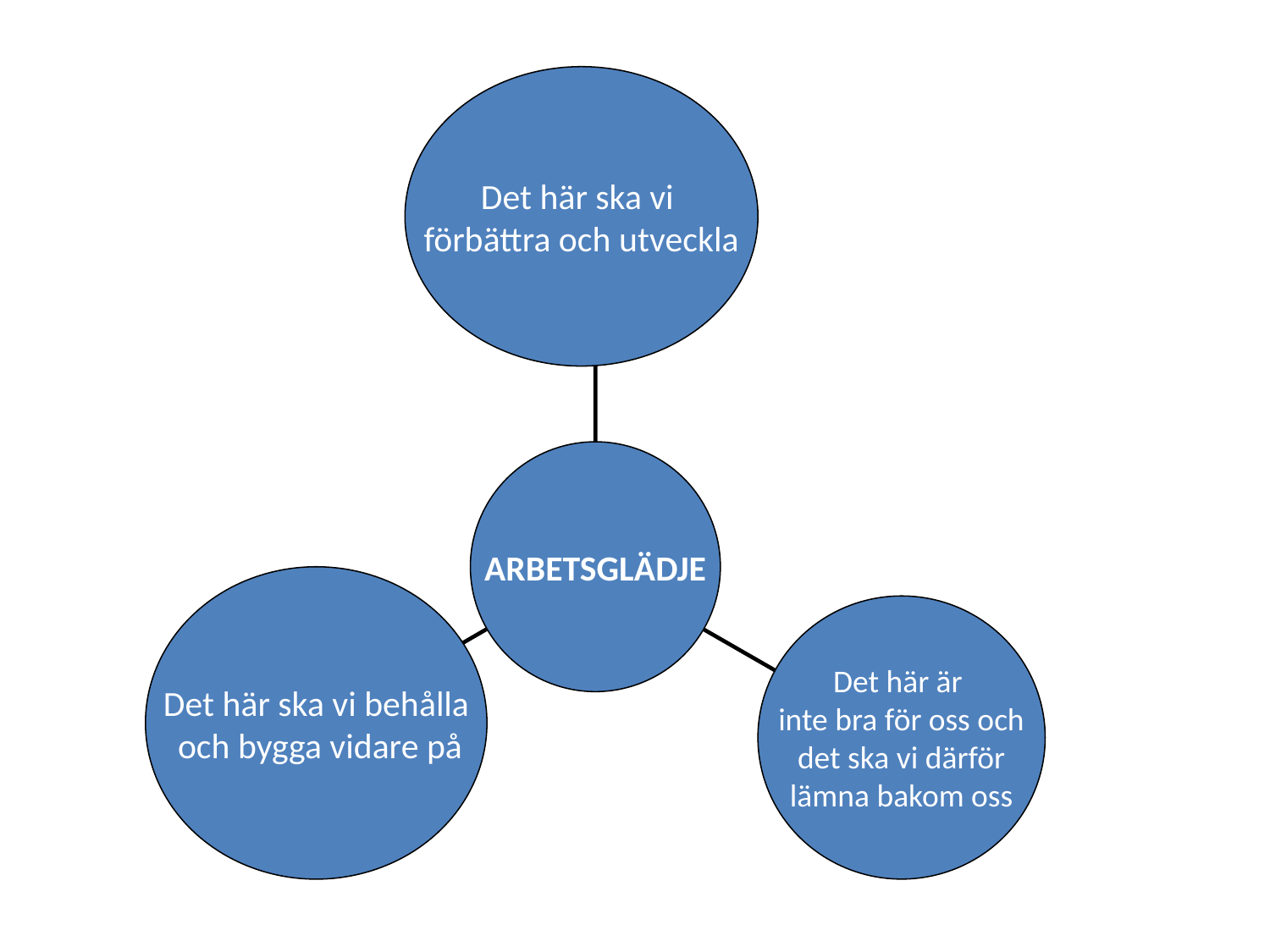

Det här ska vi
förbättra och utveckla

ARBETSGLÄDJE

Det här ska vi behålla
 och bygga vidare på

Det här är
inte bra för oss och
 det ska vi därför
lämna bakom oss